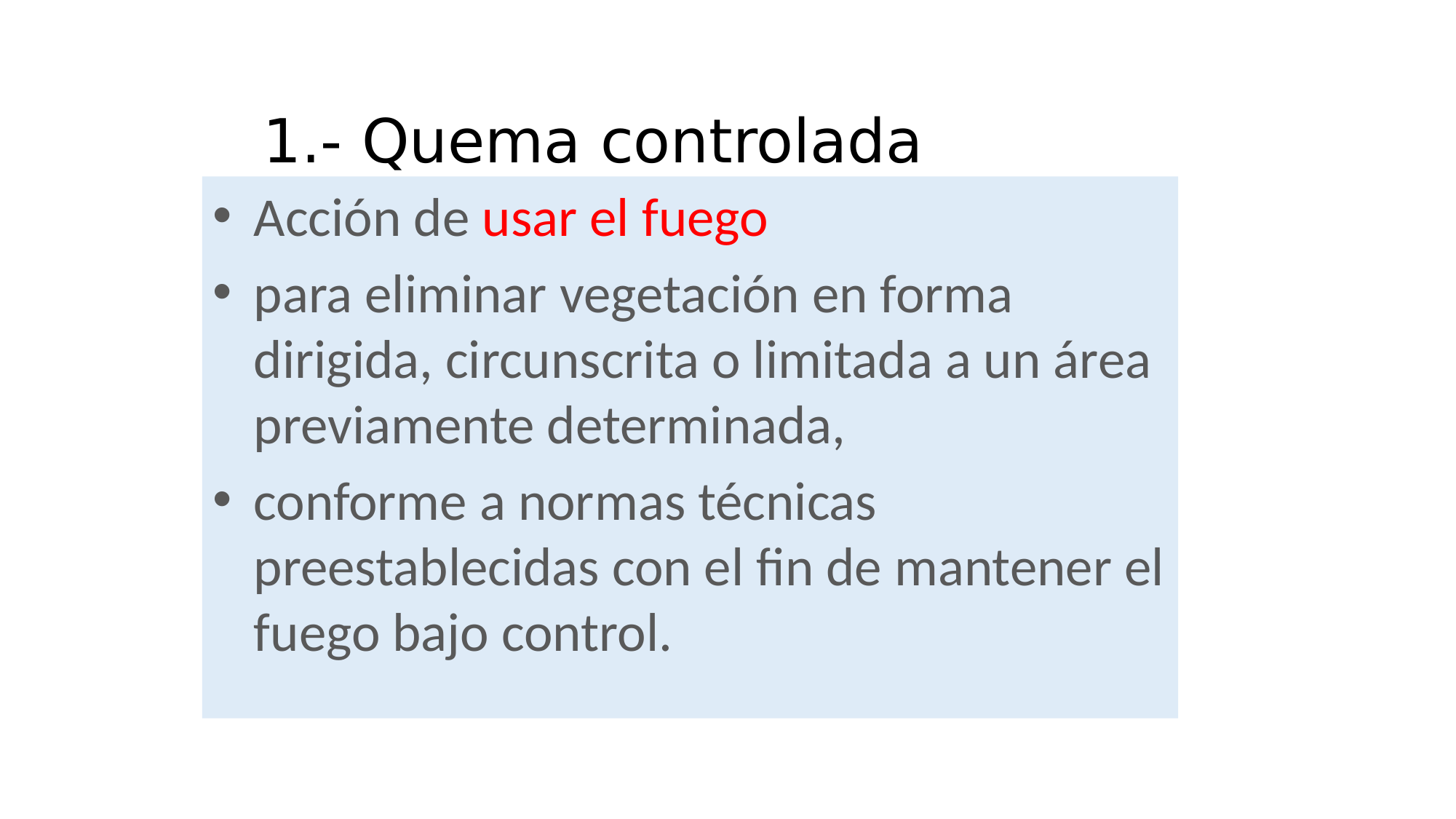

# 1.- Quema controlada
Acción de usar el fuego
para eliminar vegetación en forma dirigida, circunscrita o limitada a un área previamente determinada,
conforme a normas técnicas preestablecidas con el fin de mantener el fuego bajo control.